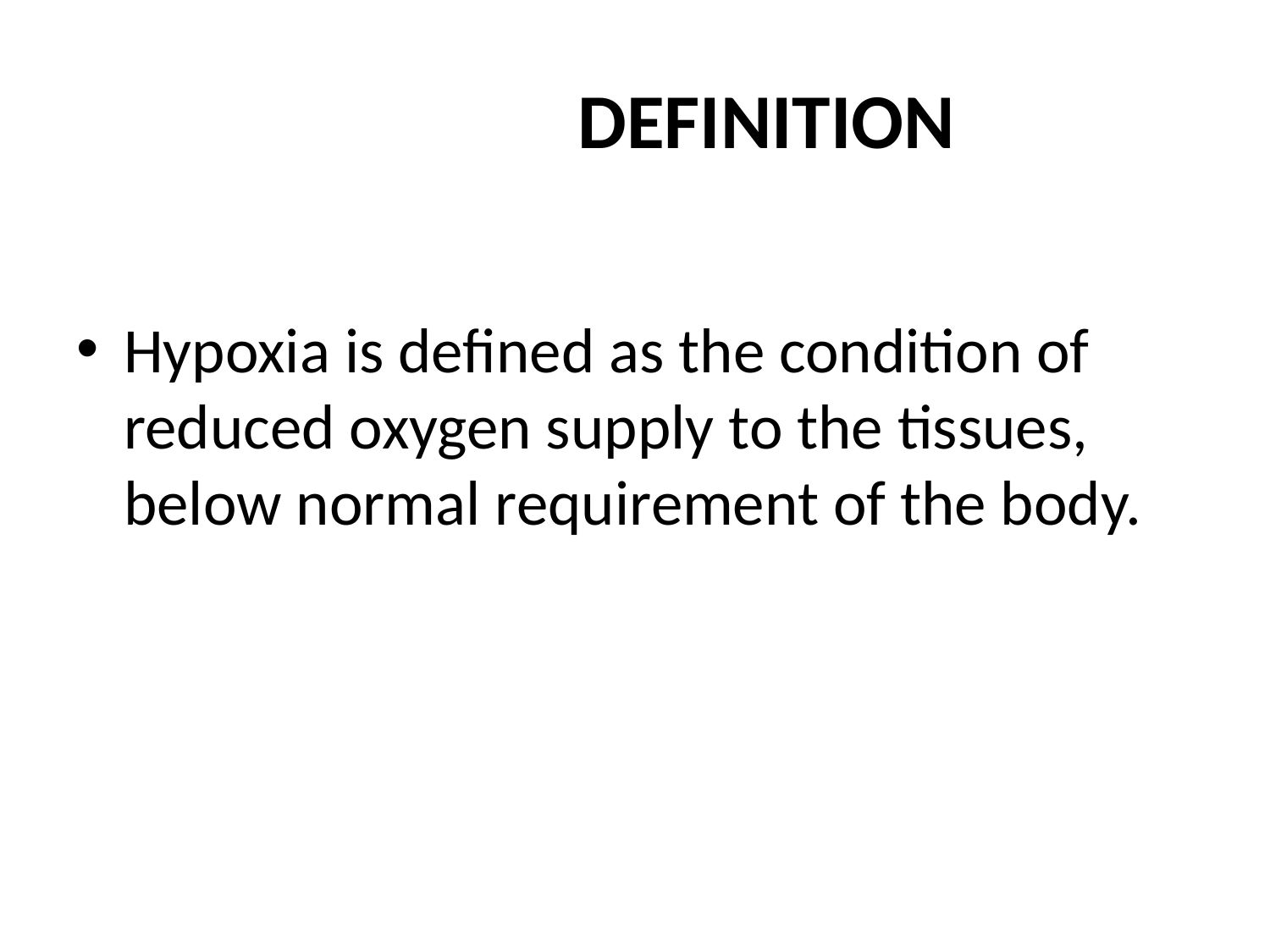

# DEFINITION

Hypoxia is defined as the condition of reduced oxygen supply to the tissues, below normal requirement of the body.